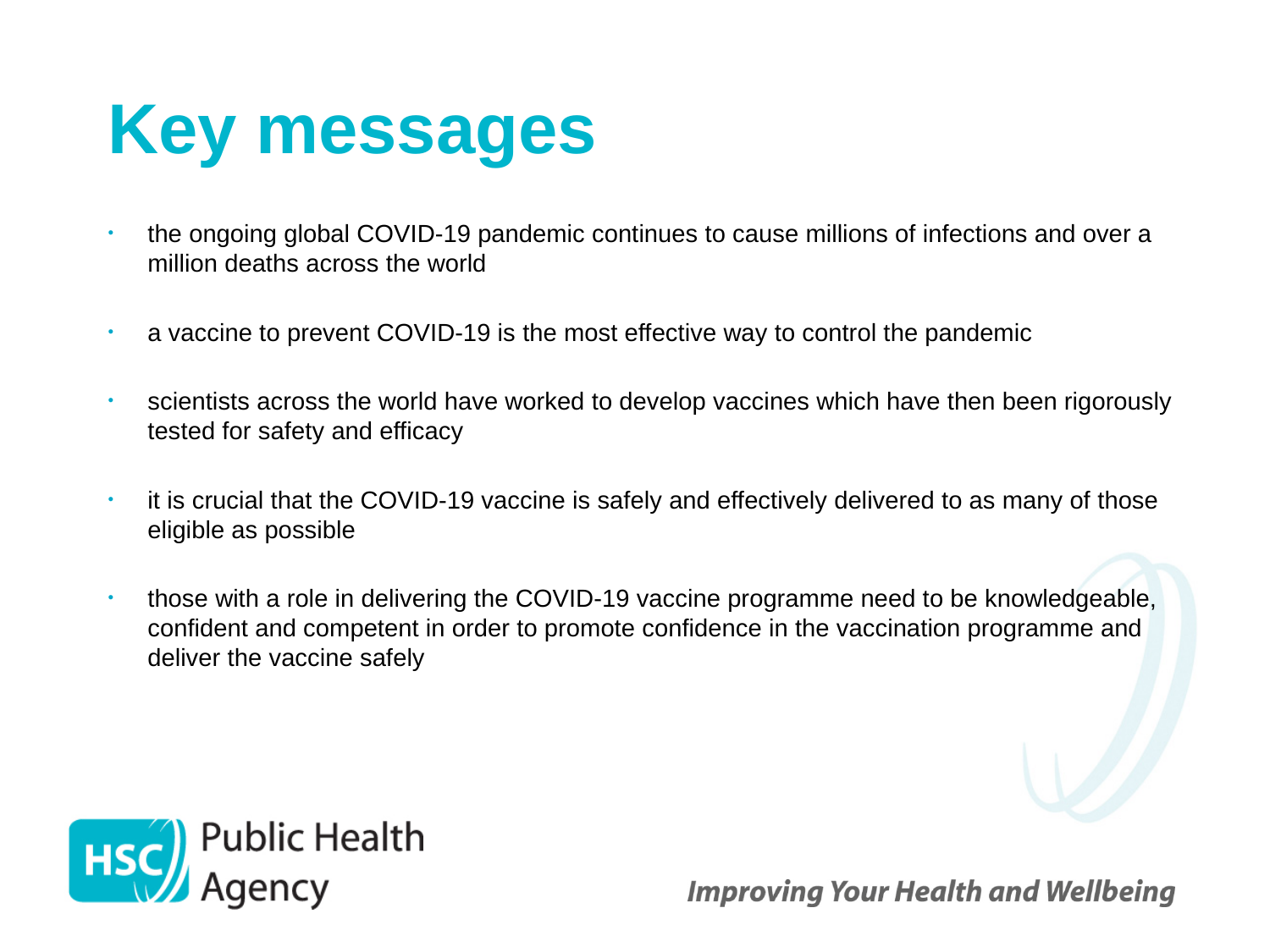

# Key messages
the ongoing global COVID-19 pandemic continues to cause millions of infections and over a million deaths across the world

a vaccine to prevent COVID-19 is the most effective way to control the pandemic

scientists across the world have worked to develop vaccines which have then been rigorously tested for safety and efficacy

it is crucial that the COVID-19 vaccine is safely and effectively delivered to as many of those eligible as possible

those with a role in delivering the COVID-19 vaccine programme need to be knowledgeable, confident and competent in order to promote confidence in the vaccination programme and deliver the vaccine safely